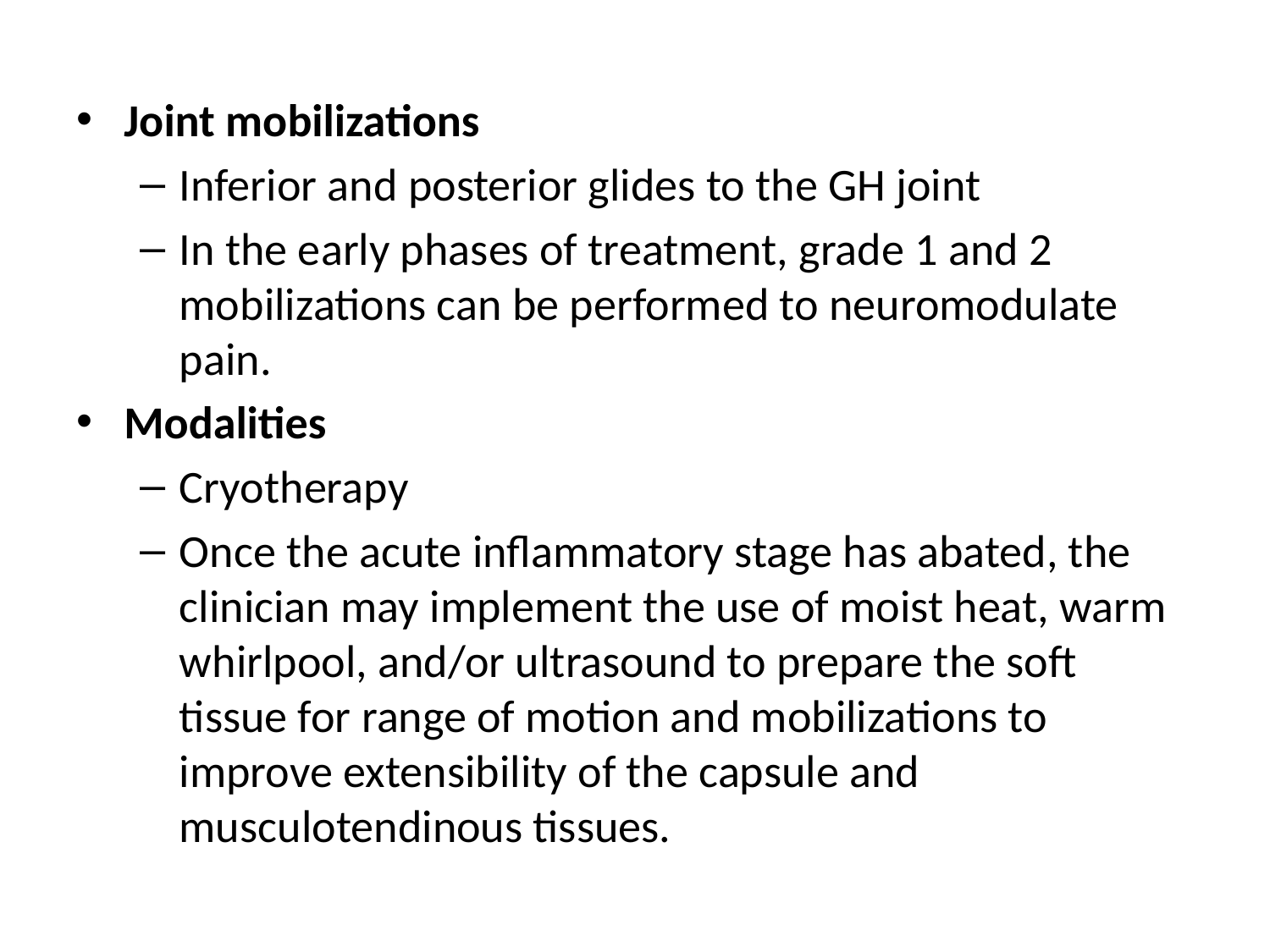

Joint mobilizations
Inferior and posterior glides to the GH joint
In the early phases of treatment, grade 1 and 2 mobilizations can be performed to neuromodulate pain.
Modalities
Cryotherapy
Once the acute inflammatory stage has abated, the clinician may implement the use of moist heat, warm whirlpool, and/or ultrasound to prepare the soft tissue for range of motion and mobilizations to improve extensibility of the capsule and musculotendinous tissues.